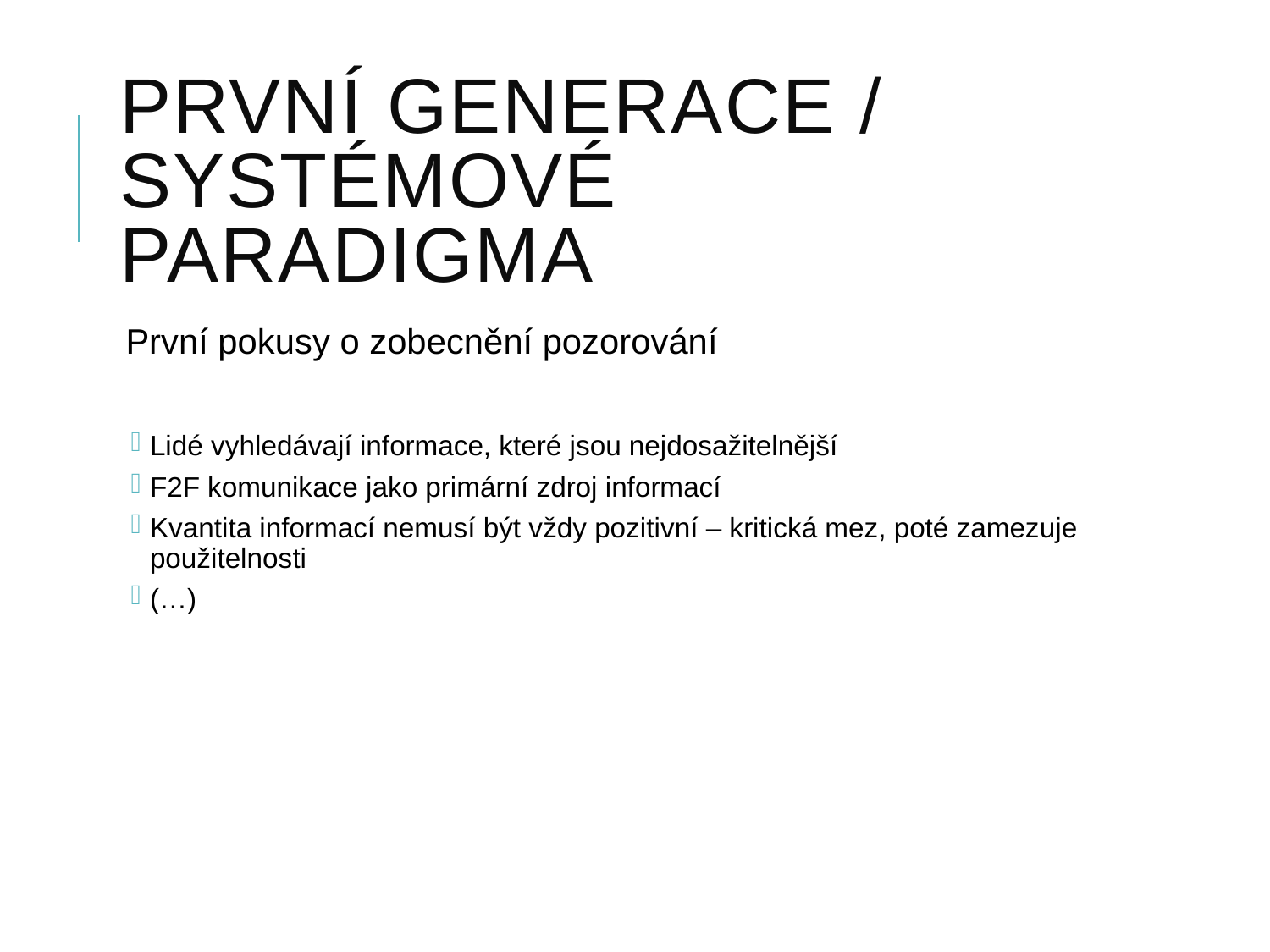

# První generace / Systémové paradigma
První pokusy o zobecnění pozorování

Lidé vyhledávají informace, které jsou nejdosažitelnější
F2F komunikace jako primární zdroj informací
Kvantita informací nemusí být vždy pozitivní – kritická mez, poté zamezuje použitelnosti
(…)